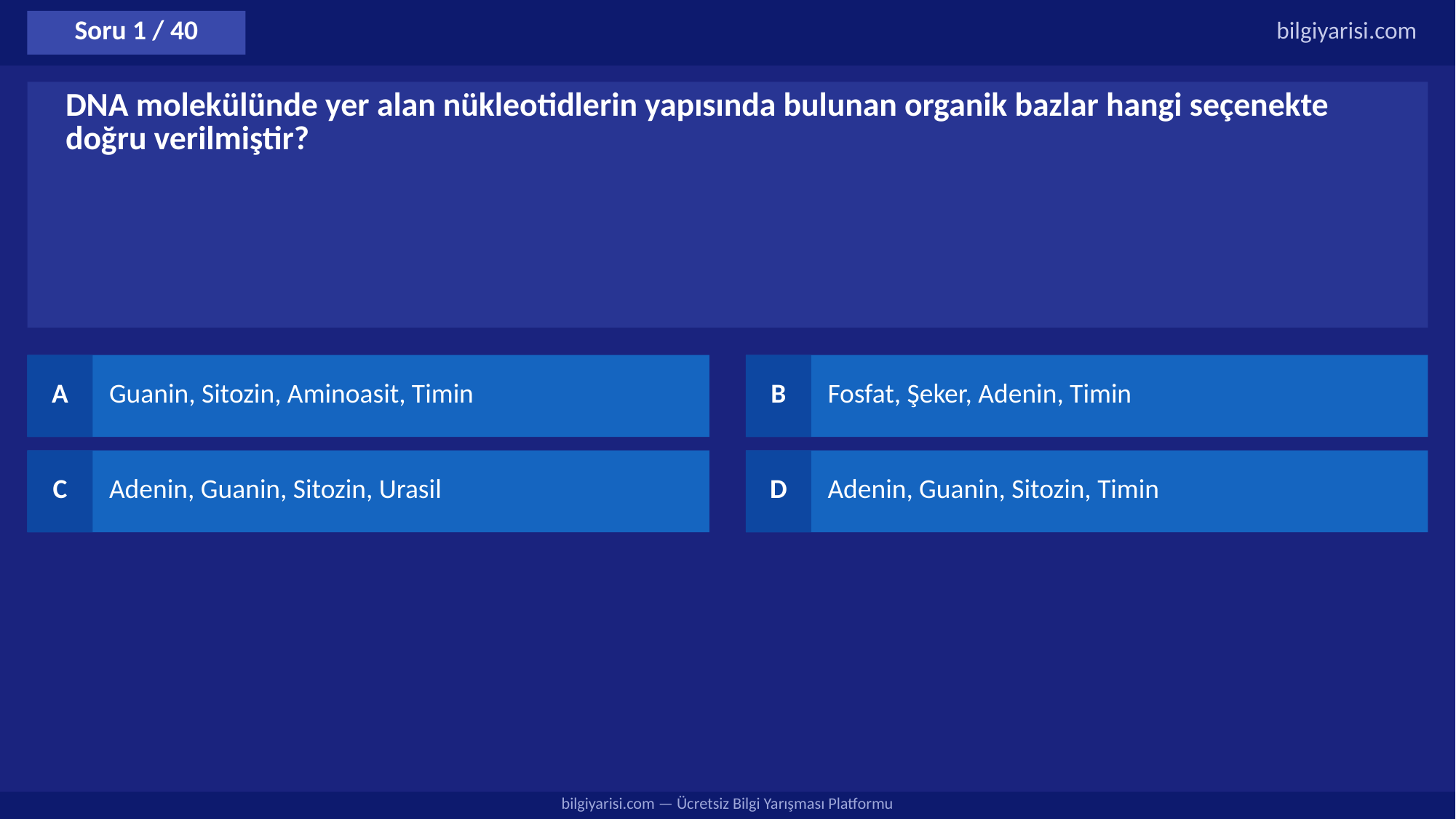

Soru 1 / 40
bilgiyarisi.com

DNA molekülünde yer alan nükleotidlerin yapısında bulunan organik bazlar hangi seçenekte doğru verilmiştir?

A
Guanin, Sitozin, Aminoasit, Timin

B
Fosfat, Şeker, Adenin, Timin

C
Adenin, Guanin, Sitozin, Urasil

D
Adenin, Guanin, Sitozin, Timin
bilgiyarisi.com — Ücretsiz Bilgi Yarışması Platformu